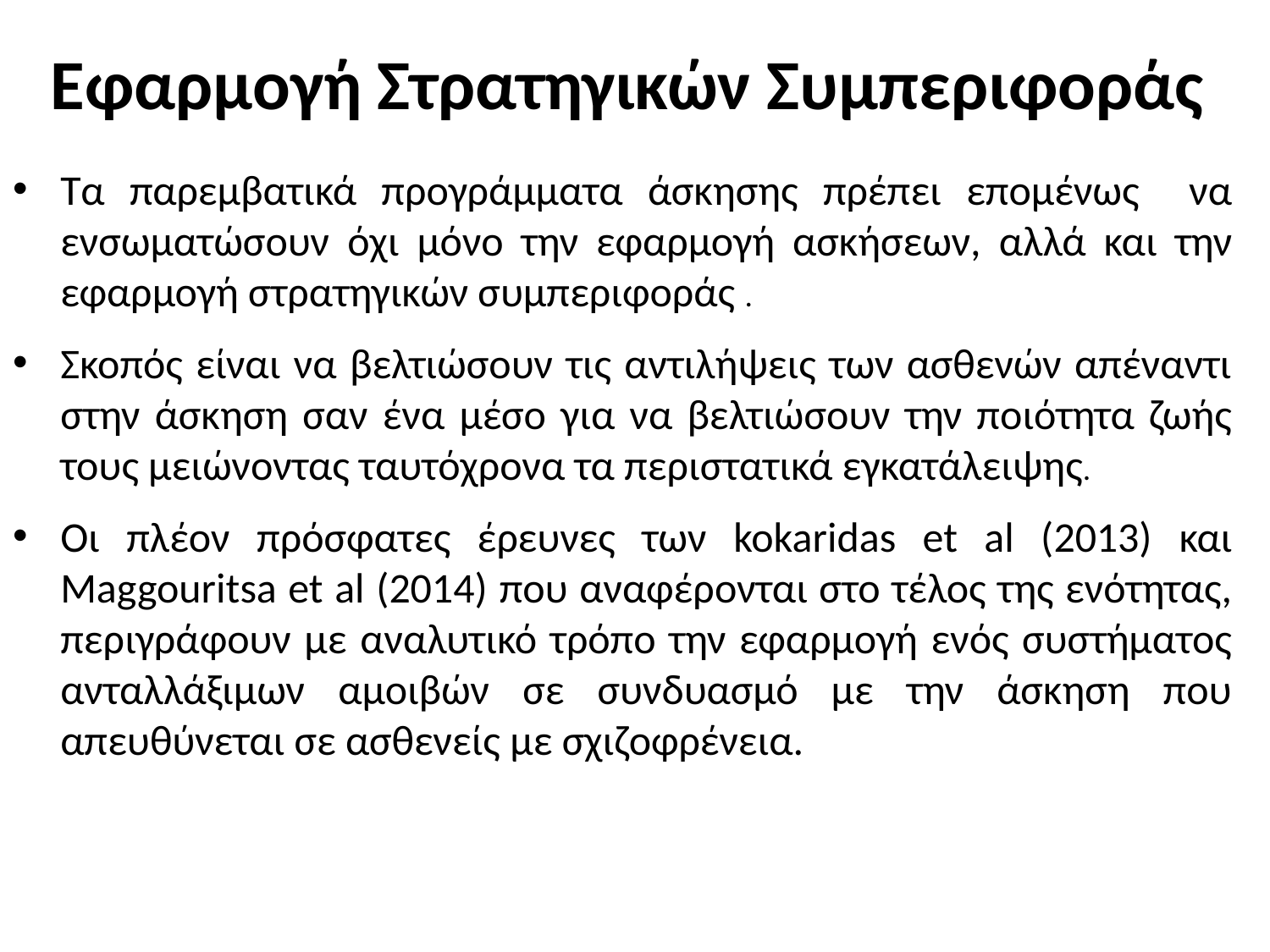

# Εφαρμογή Στρατηγικών Συμπεριφοράς
Τα παρεμβατικά προγράμματα άσκησης πρέπει επομένως  να ενσωματώσουν όχι μόνο την εφαρμογή ασκήσεων, αλλά και την εφαρμογή στρατηγικών συμπεριφοράς .
Σκοπός είναι να βελτιώσουν τις αντιλήψεις των ασθενών απέναντι στην άσκηση σαν ένα μέσο για να βελτιώσουν την ποιότητα ζωής τους μειώνοντας ταυτόχρονα τα περιστατικά εγκατάλειψης.
Οι πλέον πρόσφατες έρευνες των kokaridas et al (2013) και Maggouritsa et al (2014) που αναφέρονται στο τέλος της ενότητας, περιγράφουν με αναλυτικό τρόπο την εφαρμογή ενός συστήματος ανταλλάξιμων αμοιβών σε συνδυασμό με την άσκηση που απευθύνεται σε ασθενείς με σχιζοφρένεια.